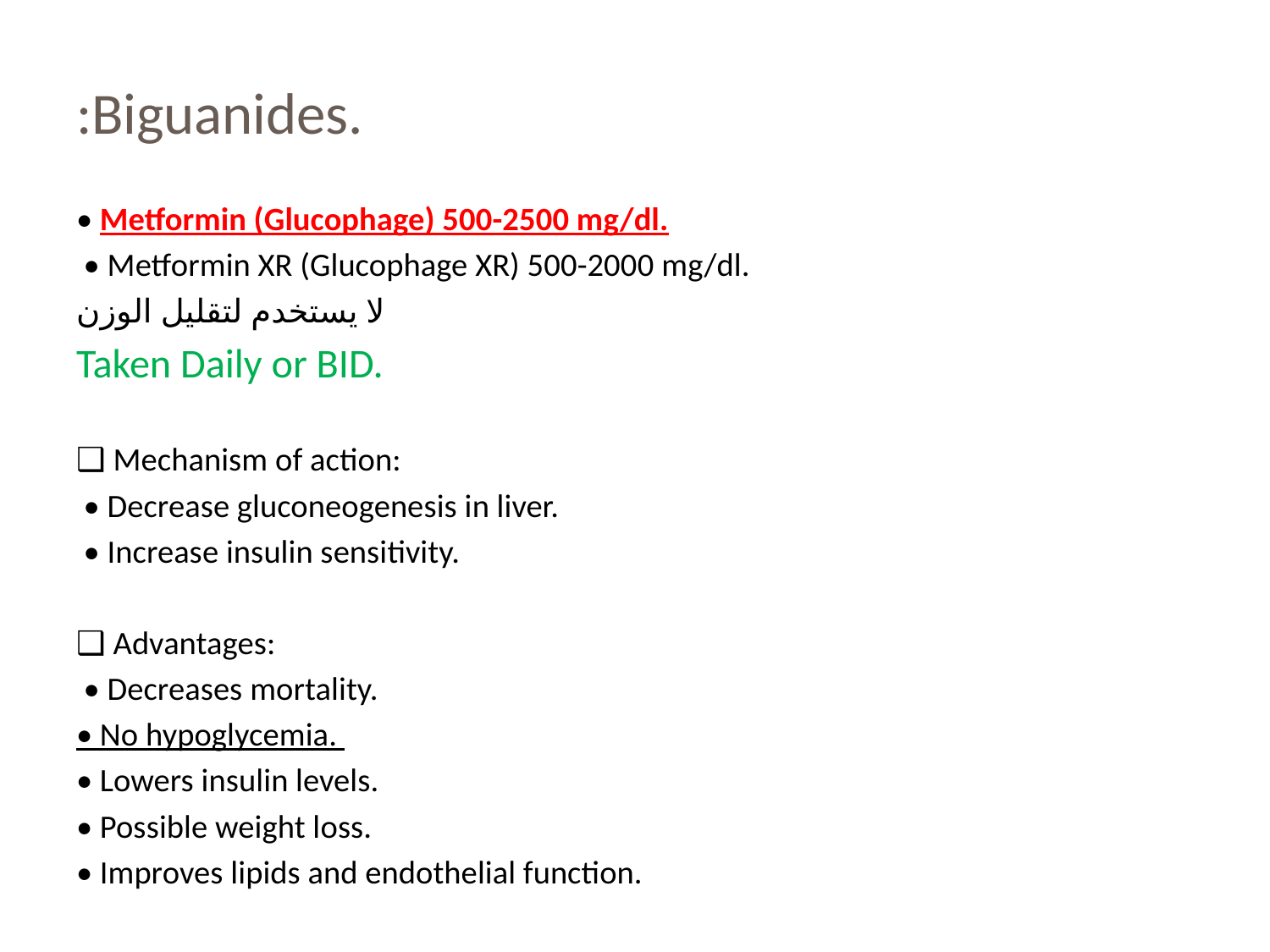

:Biguanides.

• Metformin (Glucophage) 500-2500 mg/dl.
 • Metformin XR (Glucophage XR) 500-2000 mg/dl.
لا يستخدم لتقليل الوزن
Taken Daily or BID.

❑ Mechanism of action:
 • Decrease gluconeogenesis in liver.
 • Increase insulin sensitivity.

❑ Advantages:
 • Decreases mortality.
• No hypoglycemia.
• Lowers insulin levels.
• Possible weight loss.
• Improves lipids and endothelial function.